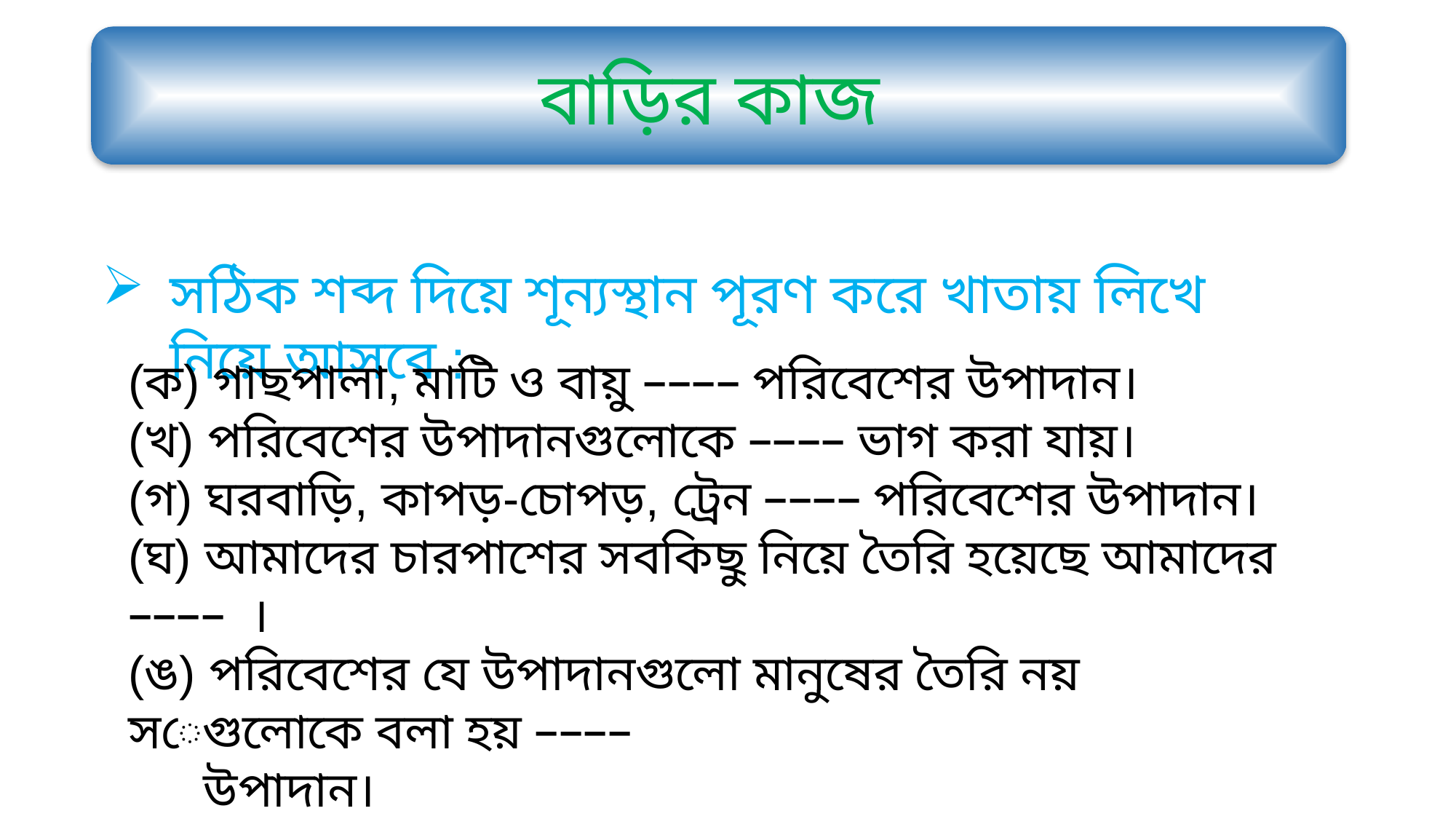

বাড়ির কাজ
সঠিক শব্দ দিয়ে শূন্যস্থান পূরণ করে খাতায় লিখে নিয়ে আসবে :
(ক) গাছপালা, মাটি ও বায়ু –––– পরিবেশের উপাদান।
(খ) পরিবেশের উপাদানগুলোকে –––– ভাগ করা যায়।
(গ) ঘরবাড়ি, কাপড়-চোপড়, ট্রেন –––– পরিবেশের উপাদান।
(ঘ) আমাদের চারপাশের সবকিছু নিয়ে তৈরি হয়েছে আমাদের ––––  ।
(ঙ) পরিবেশের যে উপাদানগুলো মানুষের তৈরি নয় সেগুলোকে বলা হয় ––––
      উপাদান।